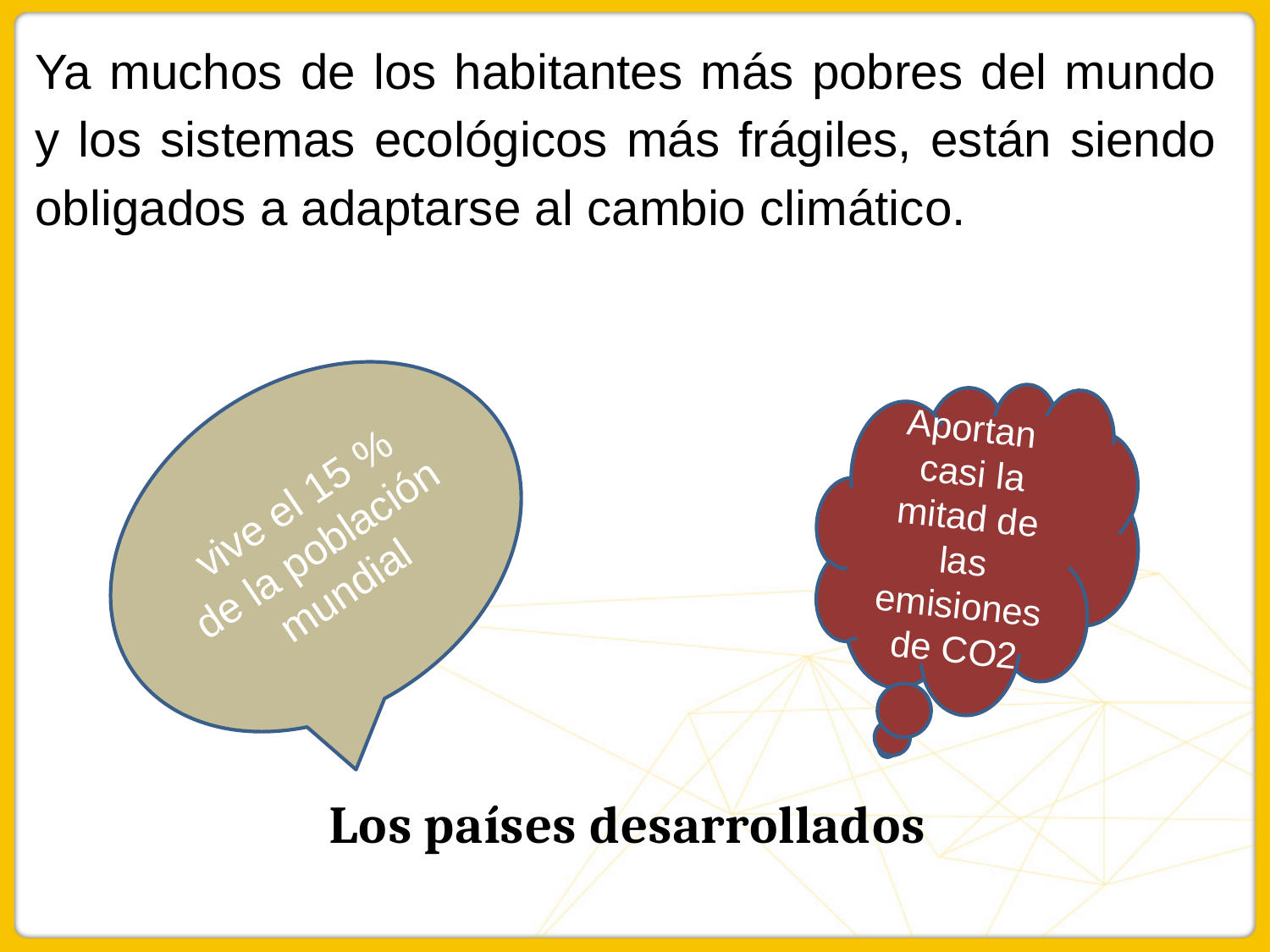

Ya muchos de los habitantes más pobres del mundo y los sistemas ecológicos más frágiles, están siendo obligados a adaptarse al cambio climático.
#

Aportan  casi la mitad de las emisiones de CO2
 vive el 15 % de la población mundial
Los países desarrollados